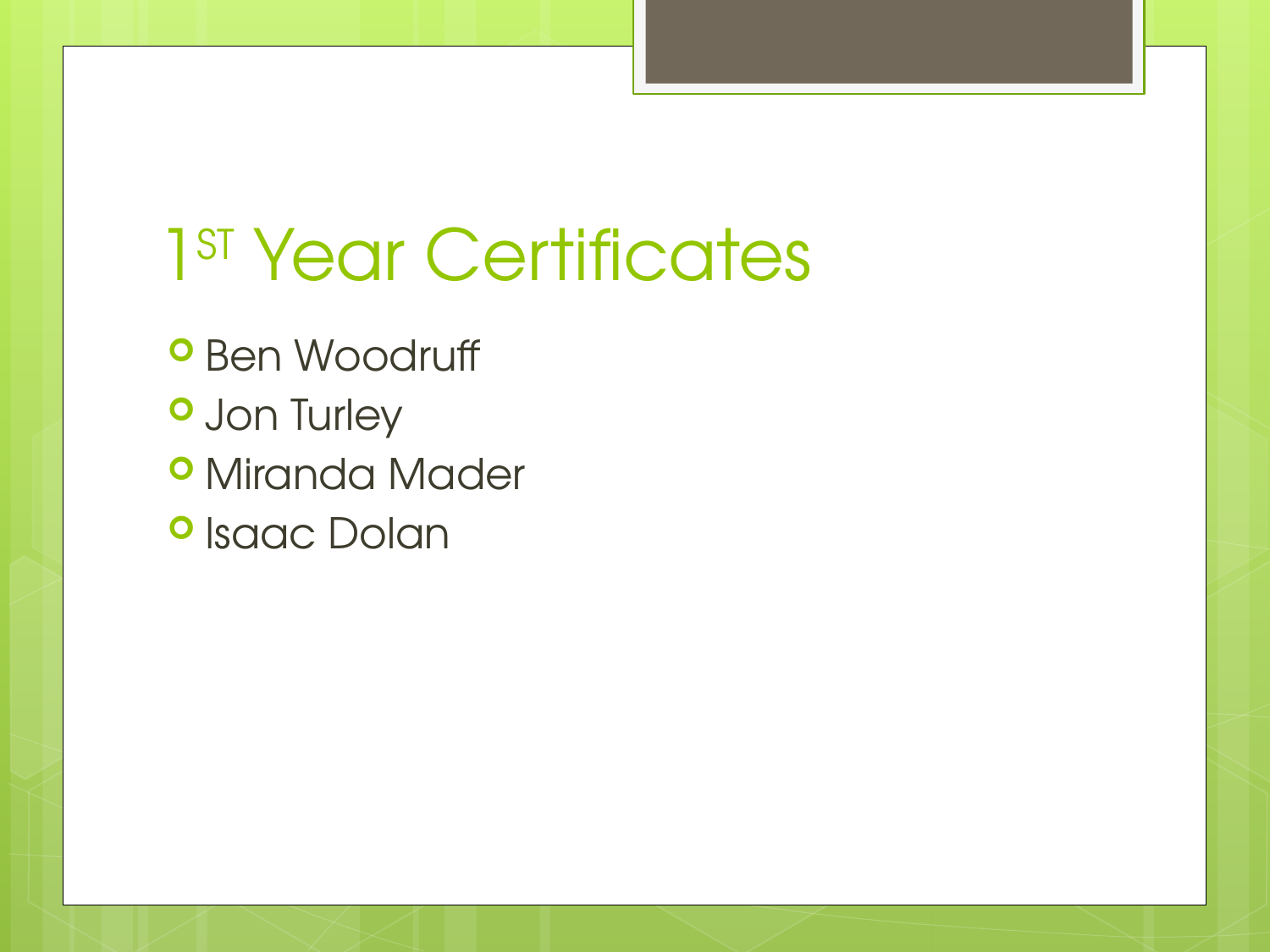

# 1ST Year Certificates
Ben Woodruff
Jon Turley
Miranda Mader
Isaac Dolan